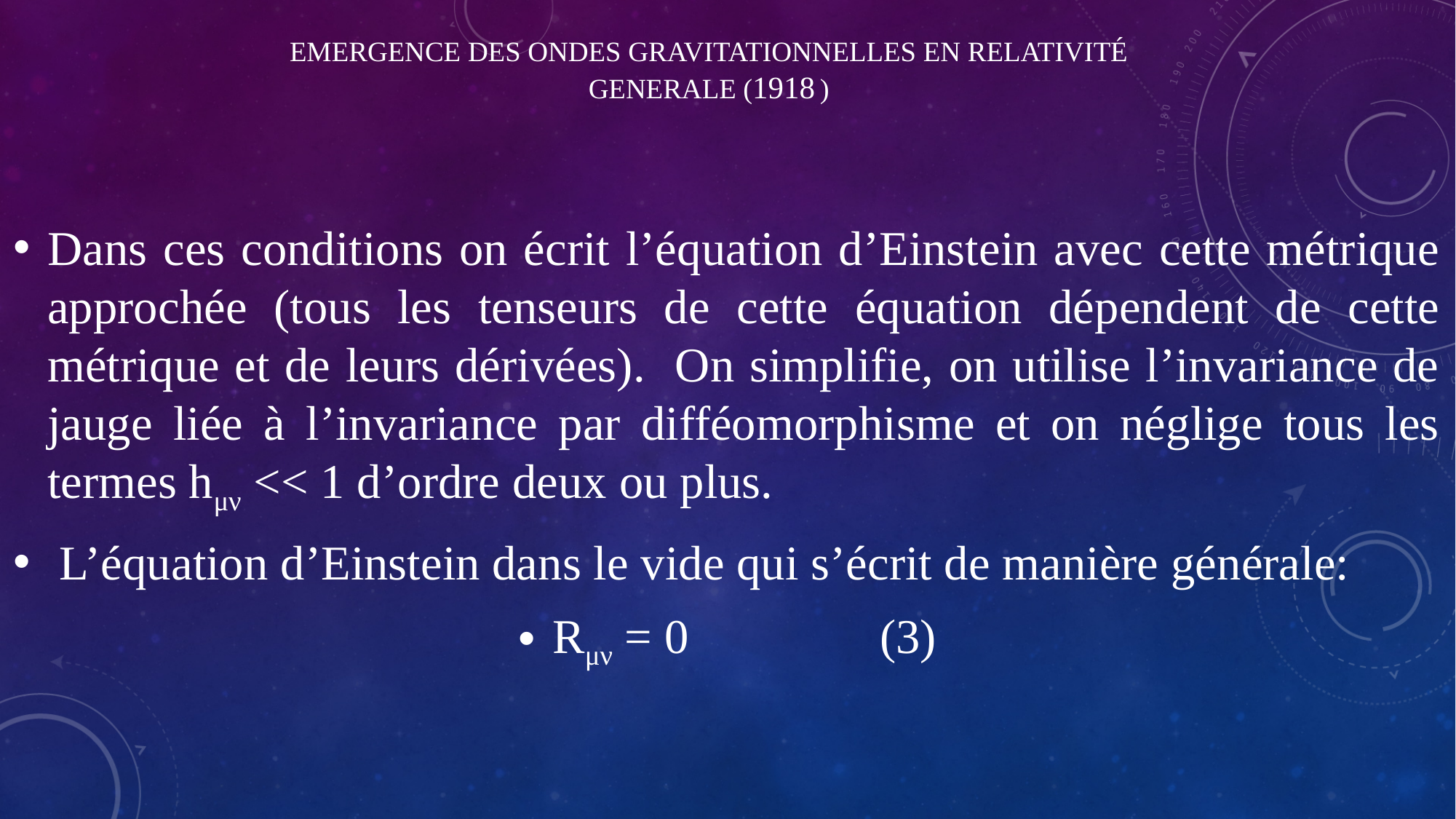

# Emergence des ondes gravitationnelles en relativité Generale (1918 )
Dans ces conditions on écrit l’équation d’Einstein avec cette métrique approchée (tous les tenseurs de cette équation dépendent de cette métrique et de leurs dérivées).  On simplifie, on utilise l’invariance de jauge liée à l’invariance par difféomorphisme et on néglige tous les termes hμν << 1 d’ordre deux ou plus.
 L’équation d’Einstein dans le vide qui s’écrit de manière générale:
Rμν = 0  	 	(3)